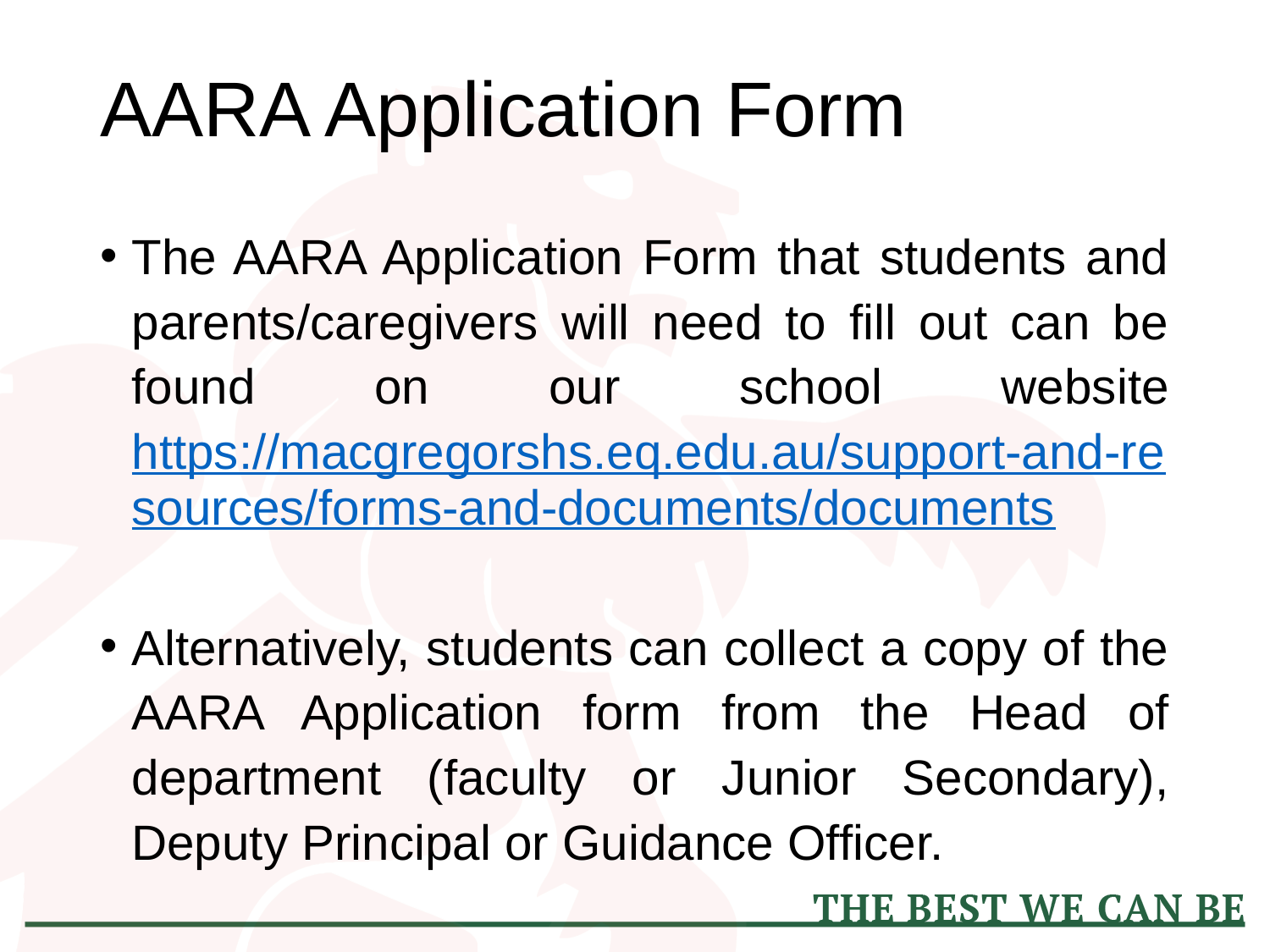

# AARA Application Form
The AARA Application Form that students and parents/caregivers will need to fill out can be found on our school website https://macgregorshs.eq.edu.au/support-and-resources/forms-and-documents/documents
Alternatively, students can collect a copy of the AARA Application form from the Head of department (faculty or Junior Secondary), Deputy Principal or Guidance Officer.